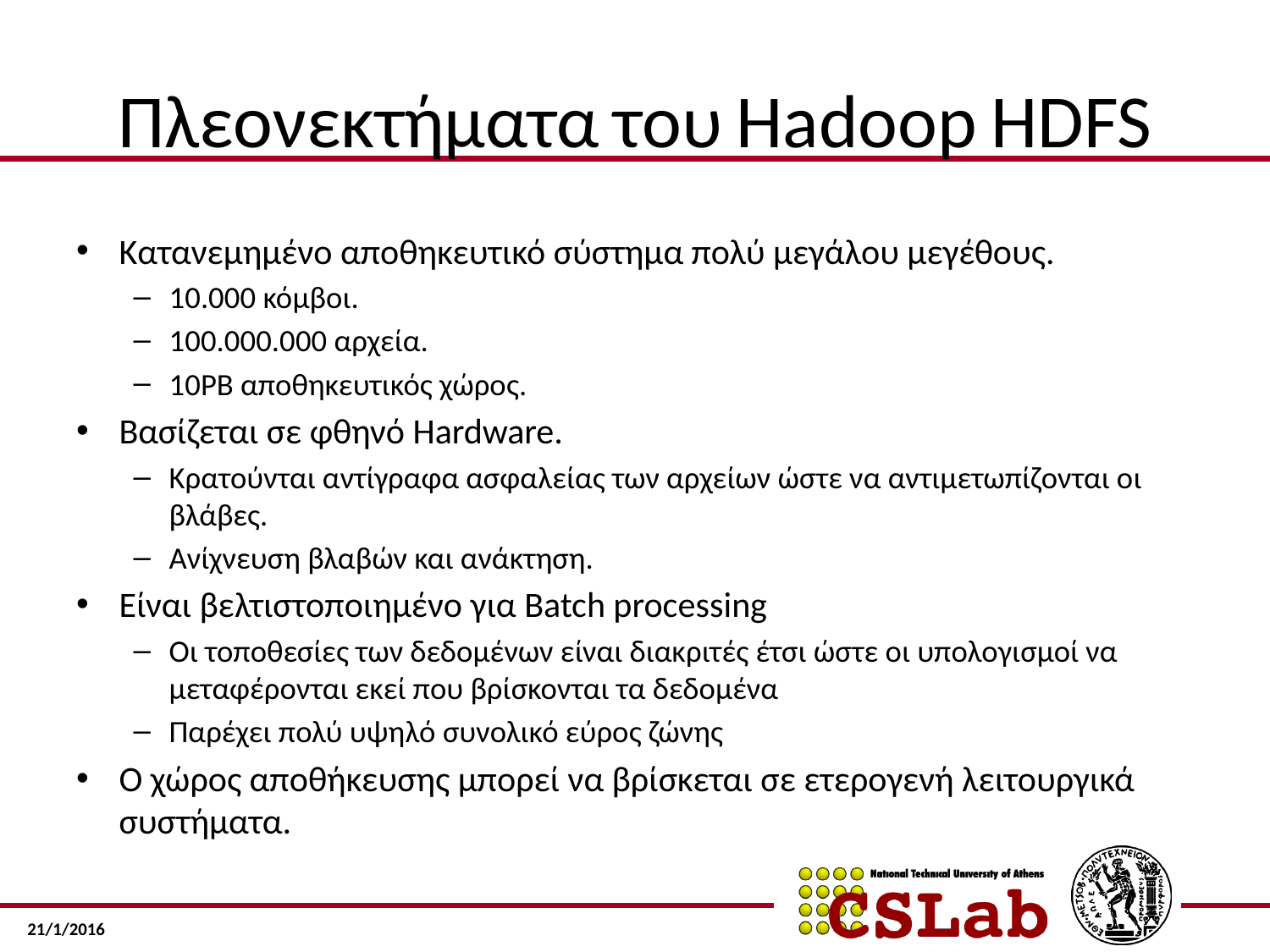

# Πλεονεκτήματα του Hadoop HDFS
Κατανεμημένο αποθηκευτικό σύστημα πολύ μεγάλου μεγέθους.
10.000 κόμβοι.
100.000.000 αρχεία.
10PB αποθηκευτικός χώρος.
Βασίζεται σε φθηνό Hardware.
Κρατούνται αντίγραφα ασφαλείας των αρχείων ώστε να αντιμετωπίζονται οι βλάβες.
Ανίχνευση βλαβών και ανάκτηση.
Είναι βελτιστοποιημένο για Batch processing
Οι τοποθεσίες των δεδομένων είναι διακριτές έτσι ώστε οι υπολογισμοί να μεταφέρονται εκεί που βρίσκονται τα δεδομένα
Παρέχει πολύ υψηλό συνολικό εύρος ζώνης
Ο χώρος αποθήκευσης μπορεί να βρίσκεται σε ετερογενή λειτουργικά συστήματα.